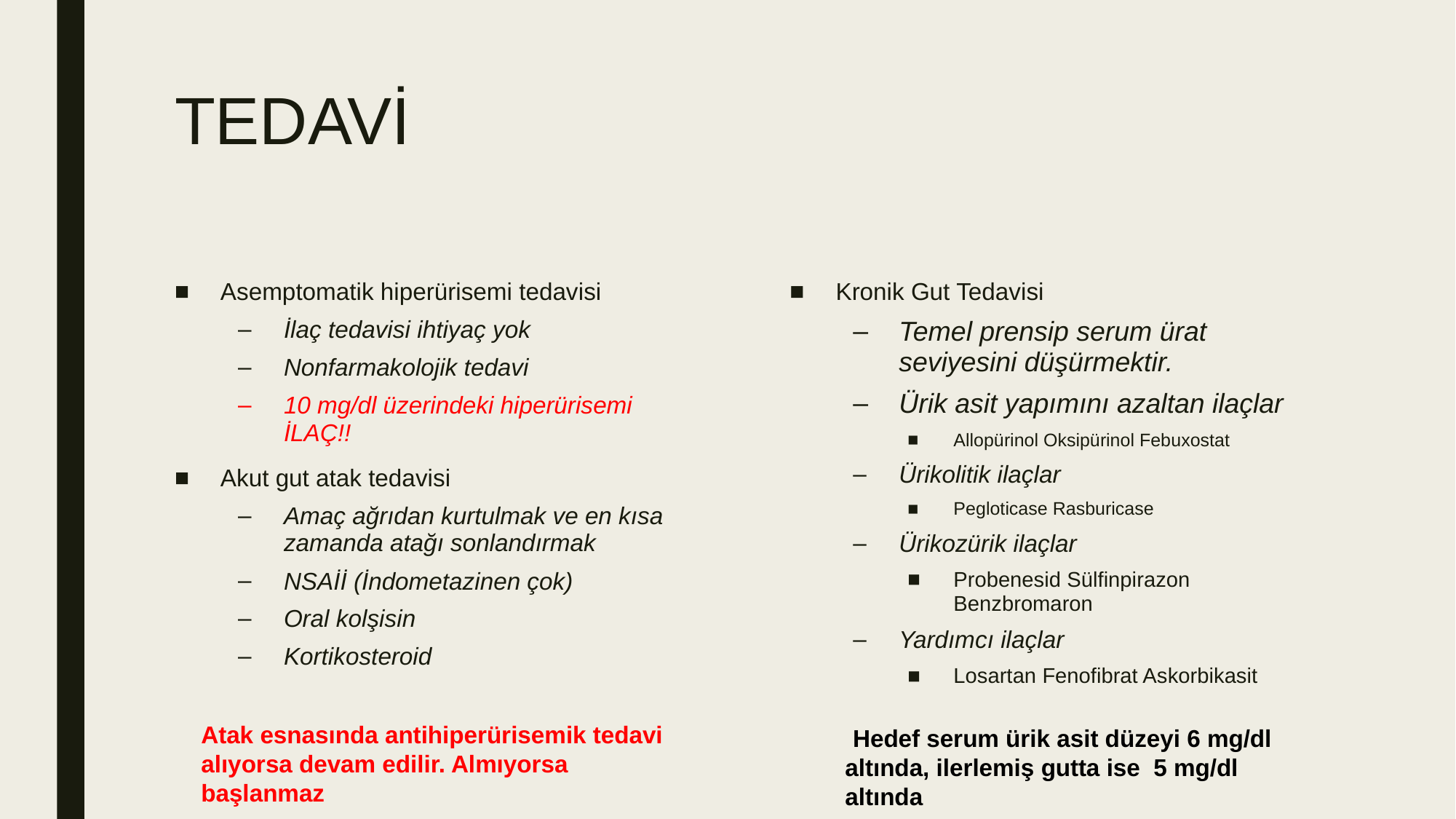

# TEDAVİ
Asemptomatik hiperürisemi tedavisi
İlaç tedavisi ihtiyaç yok
Nonfarmakolojik tedavi
10 mg/dl üzerindeki hiperürisemi İLAÇ!!
Akut gut atak tedavisi
Amaç ağrıdan kurtulmak ve en kısa zamanda atağı sonlandırmak
NSAİİ (İndometazinen çok)
Oral kolşisin
Kortikosteroid
Kronik Gut Tedavisi
Temel prensip serum ürat seviyesini düşürmektir.
Ürik asit yapımını azaltan ilaçlar
Allopürinol Oksipürinol Febuxostat
Ürikolitik ilaçlar
Pegloticase Rasburicase
Ürikozürik ilaçlar
Probenesid Sülfinpirazon Benzbromaron
Yardımcı ilaçlar
Losartan Fenofibrat Askorbikasit

Atak esnasında antihiperürisemik tedavi alıyorsa devam edilir. Almıyorsa başlanmaz
 Hedef serum ürik asit düzeyi 6 mg/dl altında, ilerlemiş gutta ise  5 mg/dl altında